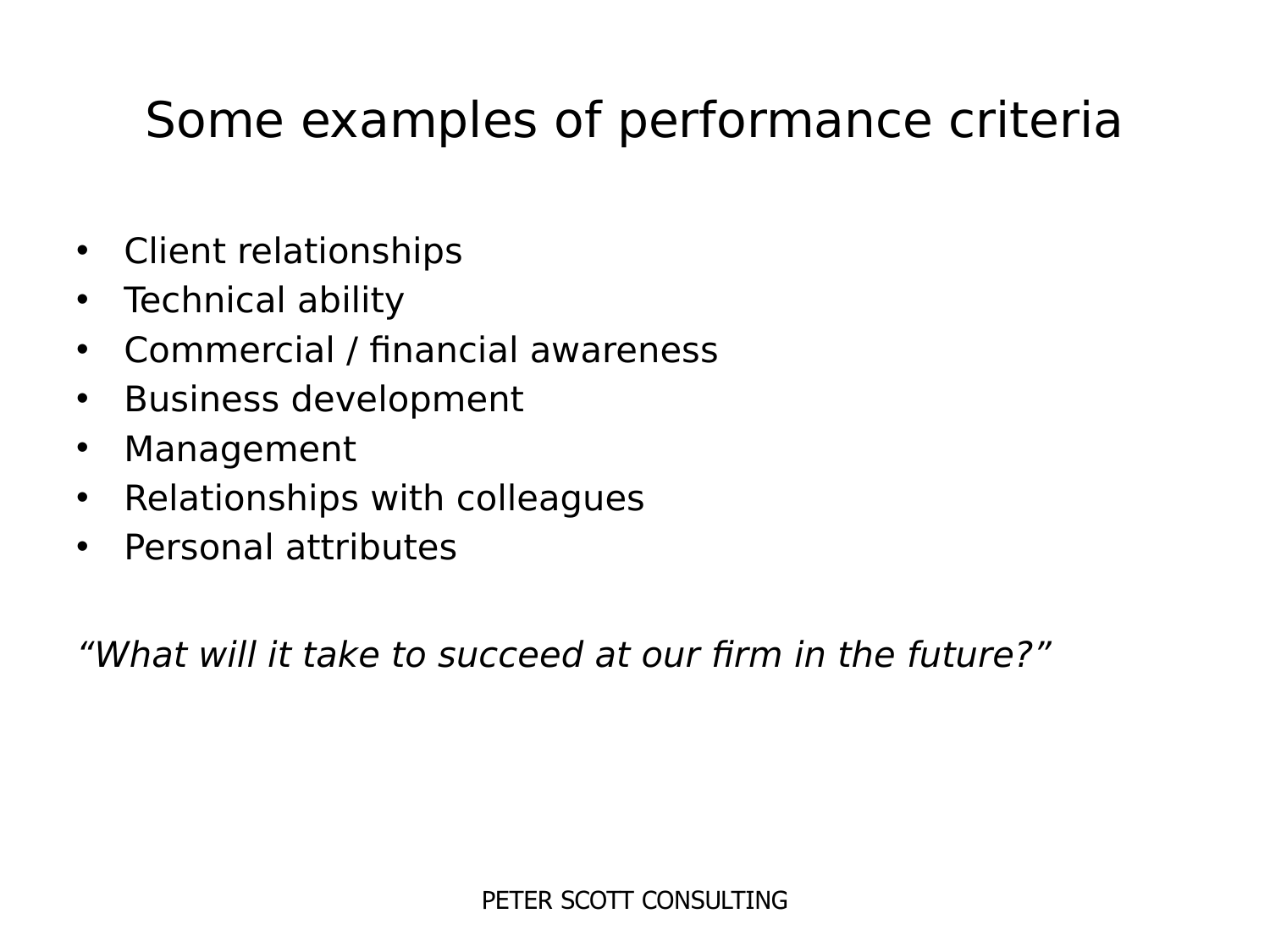

# Some examples of performance criteria
Client relationships
Technical ability
Commercial / financial awareness
Business development
Management
Relationships with colleagues
Personal attributes

“What will it take to succeed at our firm in the future?”
PETER SCOTT CONSULTING